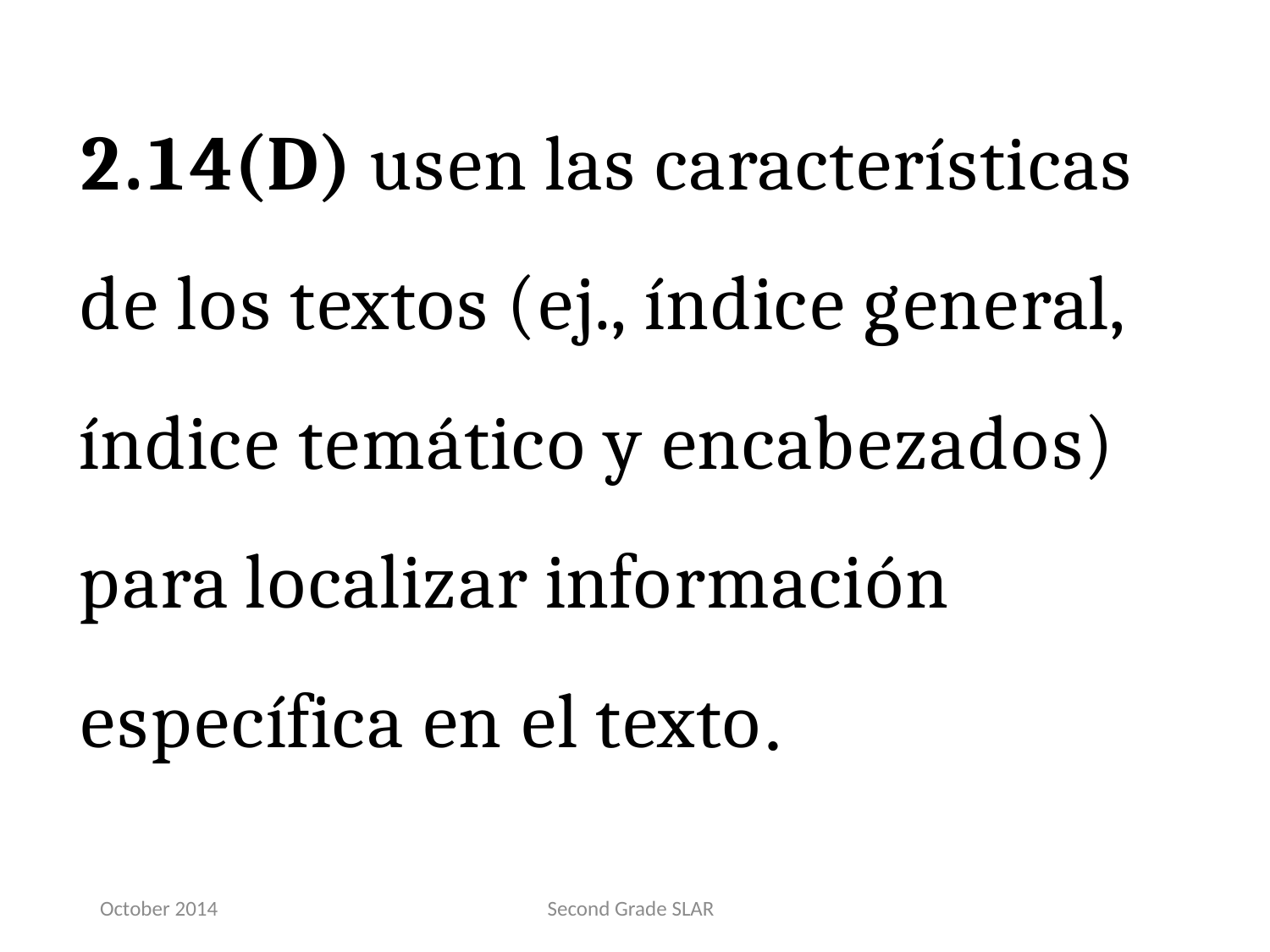

2.14(D) usen las características de los textos (ej., índice general, índice temático y encabezados) para localizar información específica en el texto.

October 2014
Second Grade SLAR